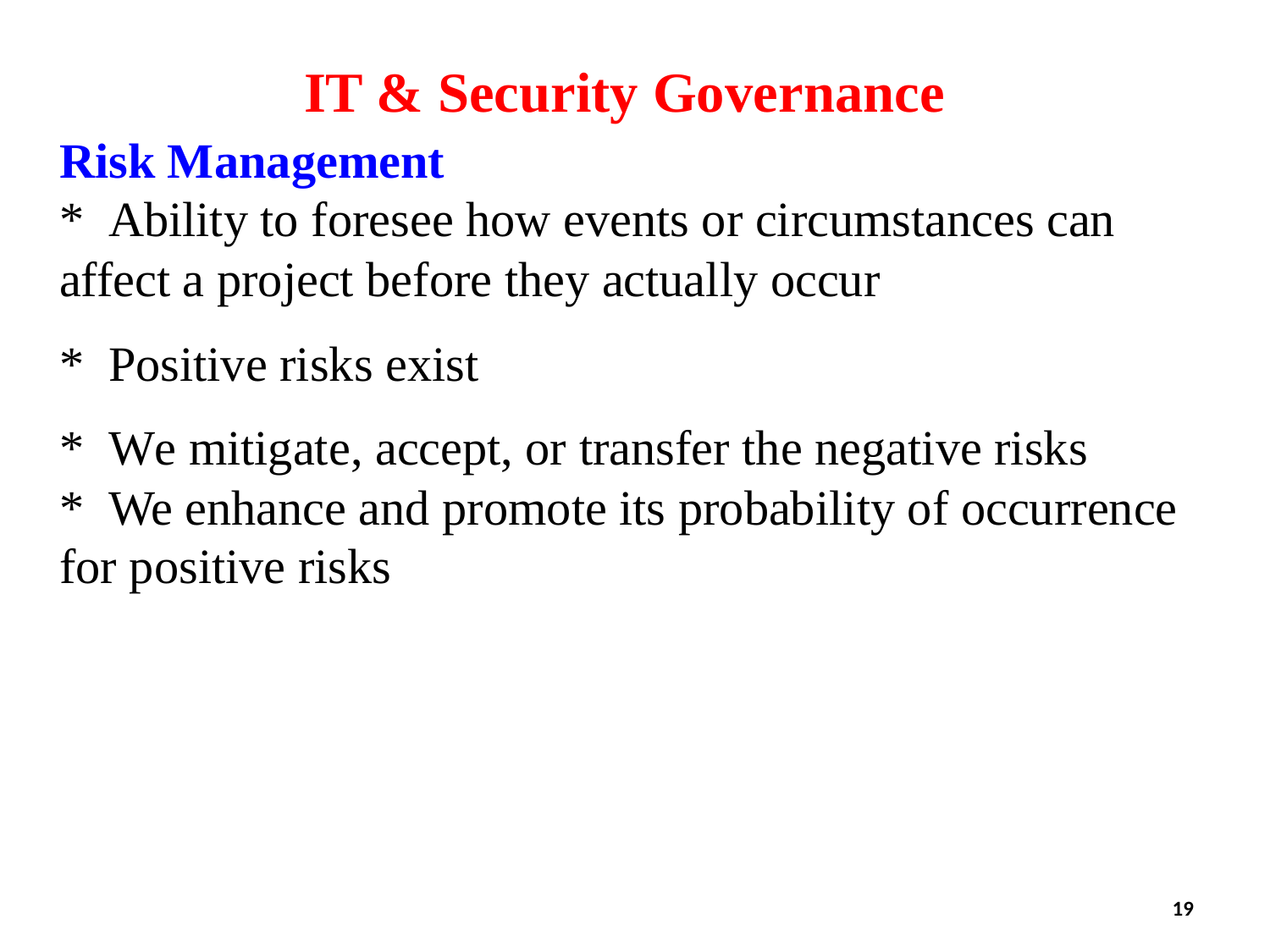

IT & Security Governance
Risk Management
*	Ability to foresee how events or circumstances can affect a project before they actually occur

*	Positive risks exist

*	We mitigate, accept, or transfer the negative risks
*	We enhance and promote its probability of occurrence for positive risks
19